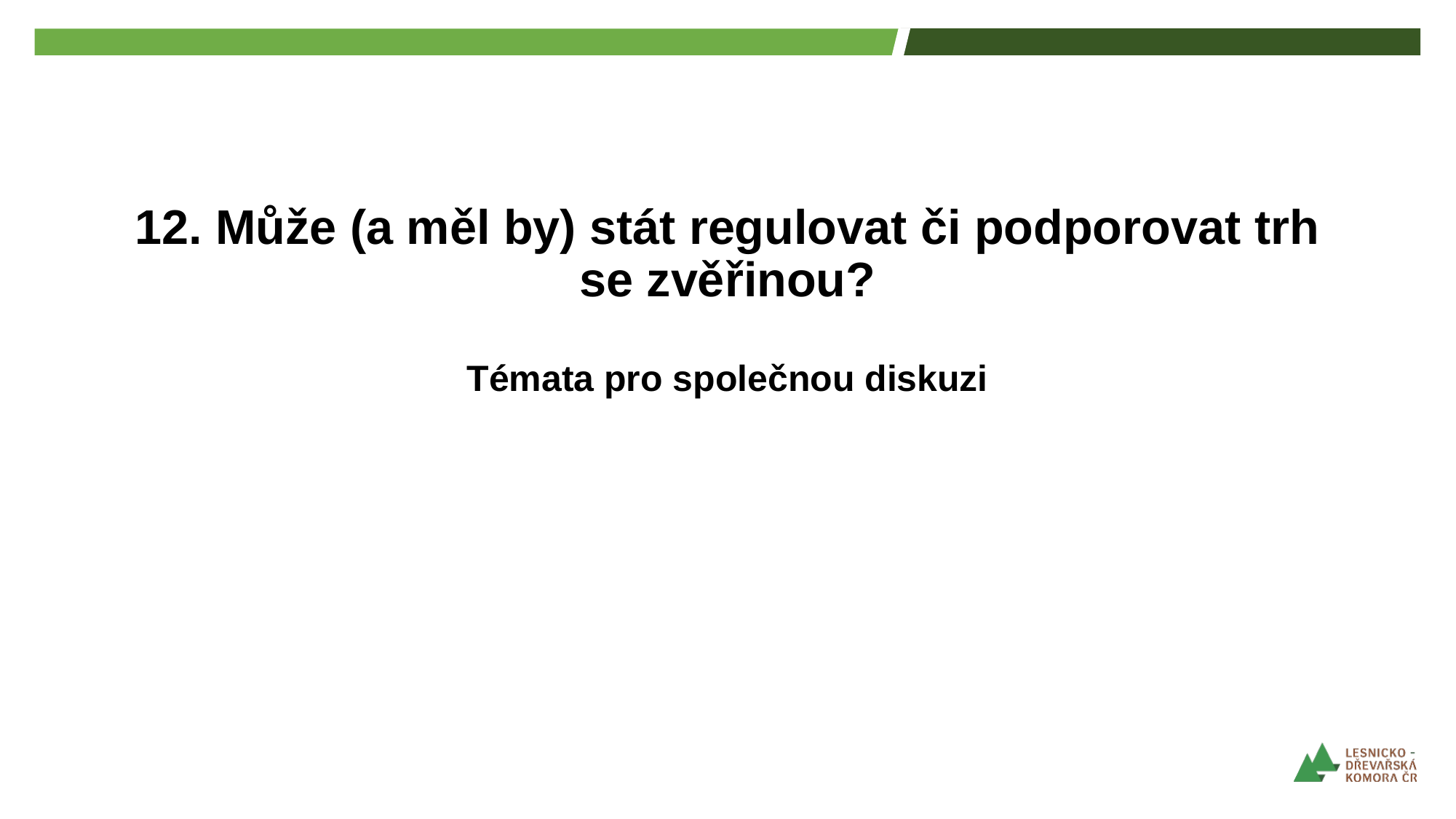

# 12. Může (a měl by) stát regulovat či podporovat trh se zvěřinou? Témata pro společnou diskuzi